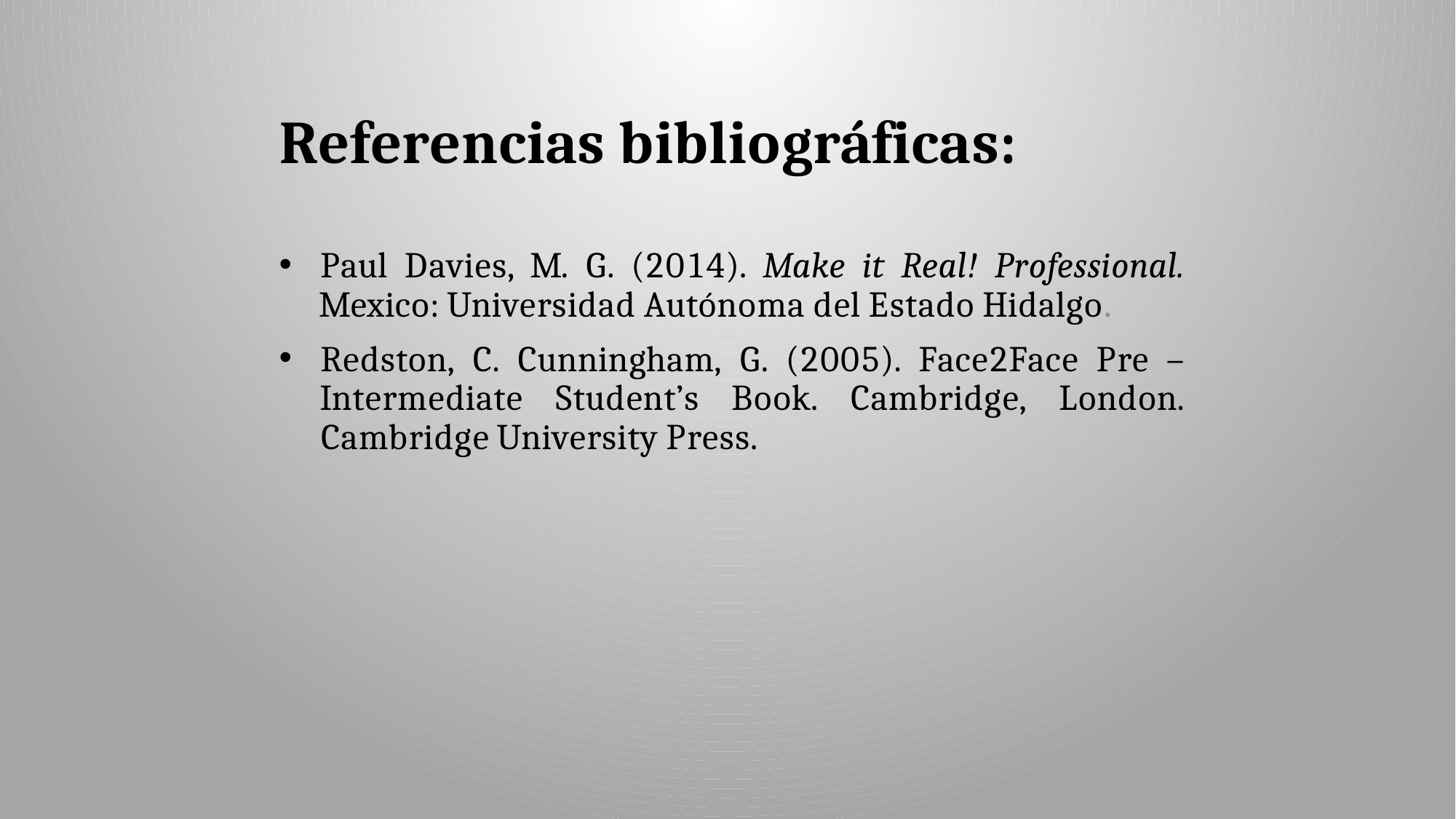

Referencias bibliográficas:

Paul Davies, M. G. (2014). Make it Real! Professional. Mexico: Universidad Autónoma del Estado Hidalgo.
Redston, C. Cunningham, G. (2005). Face2Face Pre – Intermediate Student’s Book. Cambridge, London. Cambridge University Press.